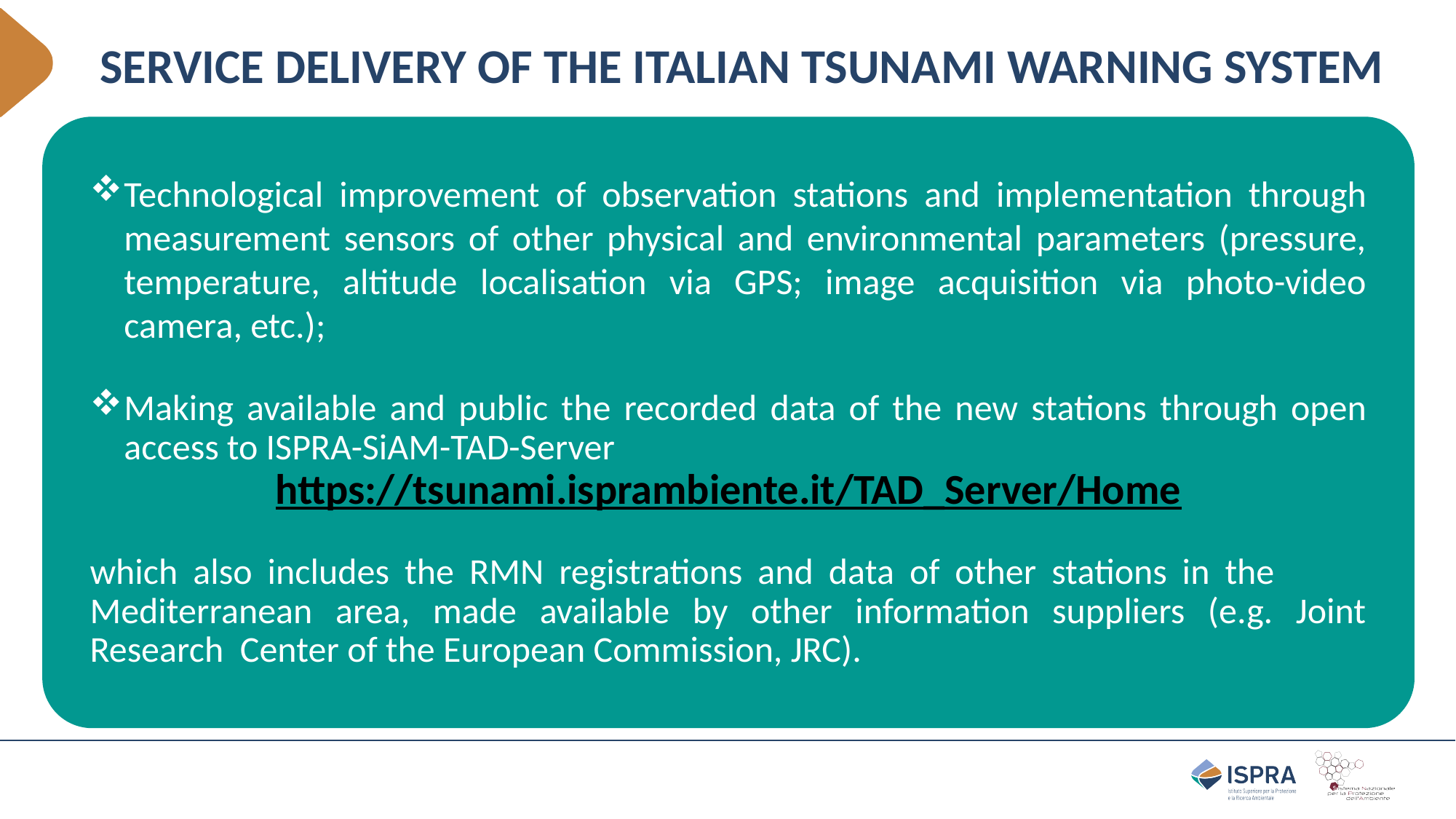

# SERVICE DELIVERY OF THE ITALIAN TSUNAMI WARNING SYSTEM

Technological improvement of observation stations and implementation through measurement sensors of other physical and environmental parameters (pressure, temperature, altitude localisation via GPS; image acquisition via photo-video camera, etc.);

Making available and public the recorded data of the new stations through open access to ISPRA-SiAM-TAD-Server
https://tsunami.isprambiente.it/TAD_Server/Home

which also includes the RMN registrations and data of other stations in the       Mediterranean area, made available by other information suppliers (e.g. Joint Research  Center of the European Commission, JRC).